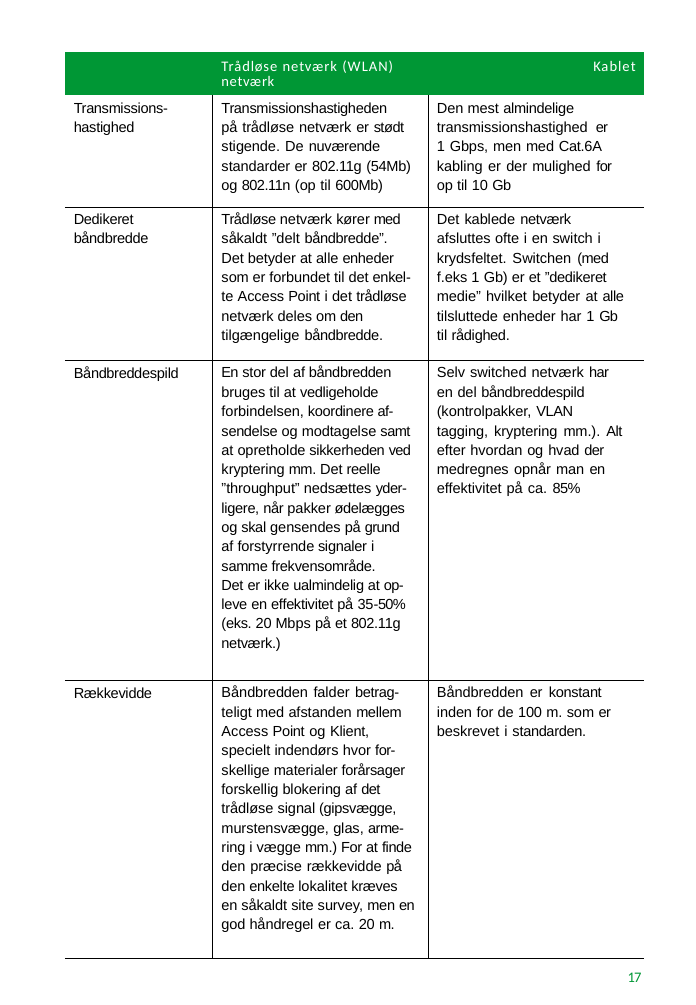

| Trådløse netværk (WLAN) Kablet netværk |  |  |
| --- | --- | --- |
| Transmissions- hastighed | Transmissionshastigheden på trådløse netværk er stødt stigende. De nuværende standarder er 802.11g (54Mb) og 802.11n (op til 600Mb) | Den mest almindelige transmissionshastighed er 1 Gbps, men med Cat.6A kabling er der mulighed for op til 10 Gb |
| Dedikeret båndbredde | Trådløse netværk kører med såkaldt ”delt båndbredde”. Det betyder at alle enheder som er forbundet til det enkel- te Access Point i det trådløse netværk deles om den tilgængelige båndbredde. | Det kablede netværk afsluttes ofte i en switch i krydsfeltet. Switchen (med f.eks 1 Gb) er et ”dedikeret medie” hvilket betyder at alle tilsluttede enheder har 1 Gb til rådighed. |
| Båndbreddespild | En stor del af båndbredden bruges til at vedligeholde forbindelsen, koordinere af- sendelse og modtagelse samt at opretholde sikkerheden ved kryptering mm. Det reelle ”throughput” nedsættes yder- ligere, når pakker ødelægges og skal gensendes på grund af forstyrrende signaler i samme frekvensområde. Det er ikke ualmindelig at op- leve en effektivitet på 35-50% (eks. 20 Mbps på et 802.11g netværk.) | Selv switched netværk har en del båndbreddespild (kontrolpakker, VLAN tagging, kryptering mm.). Alt efter hvordan og hvad der medregnes opnår man en effektivitet på ca. 85% |
| Rækkevidde | Båndbredden falder betrag- teligt med afstanden mellem Access Point og Klient, specielt indendørs hvor for- skellige materialer forårsager forskellig blokering af det trådløse signal (gipsvægge, murstensvægge, glas, arme- ring i vægge mm.) For at finde den præcise rækkevidde på den enkelte lokalitet kræves en såkaldt site survey, men en god håndregel er ca. 20 m. | Båndbredden er konstant inden for de 100 m. som er beskrevet i standarden. |
17